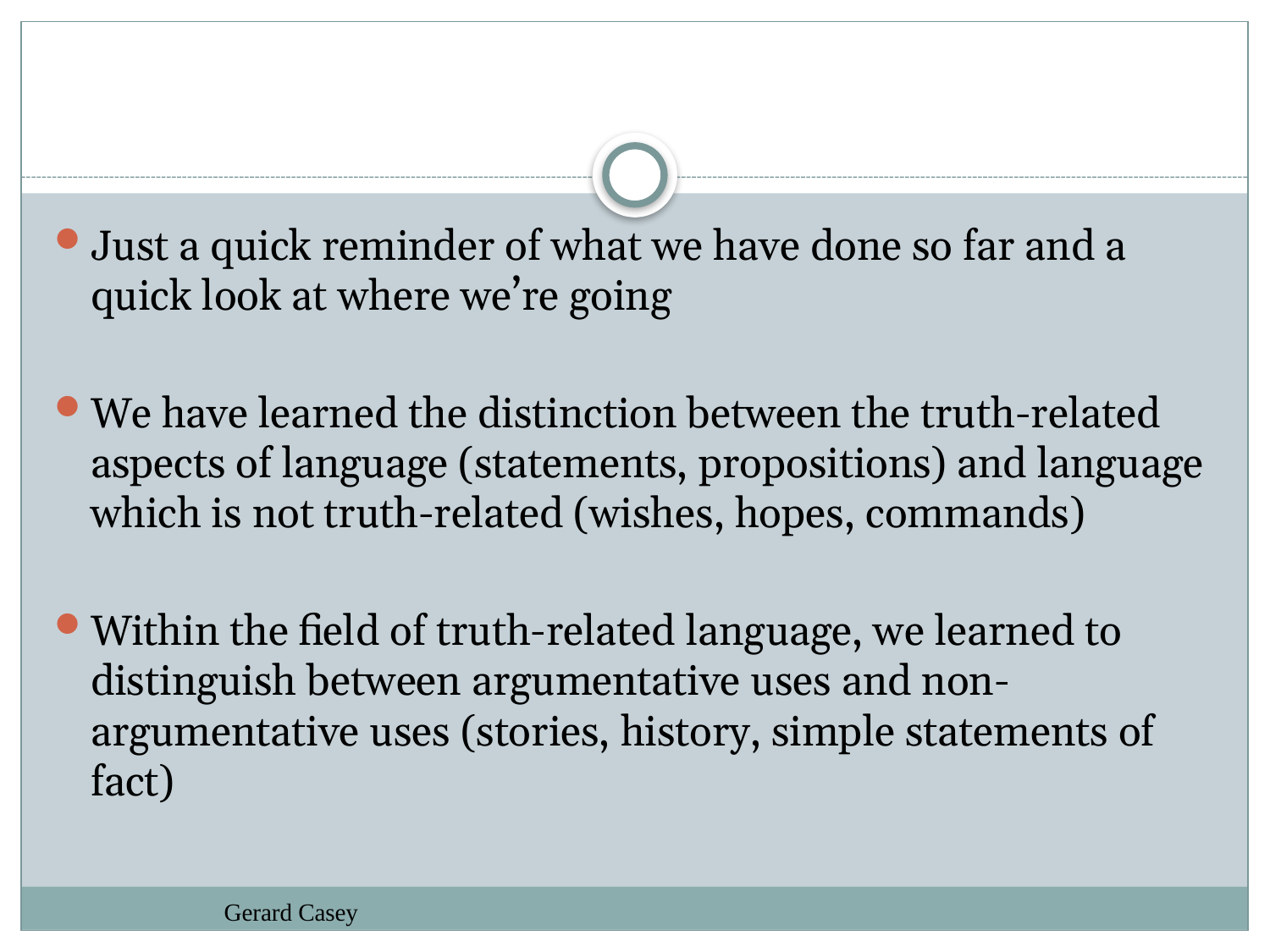

#
Just a quick reminder of what we have done so far and a quick look at where we’re going

We have learned the distinction between the truth-related aspects of language (statements, propositions) and language which is not truth-related (wishes, hopes, commands)

Within the field of truth-related language, we learned to distinguish between argumentative uses and non-argumentative uses (stories, history, simple statements of fact)
Gerard Casey